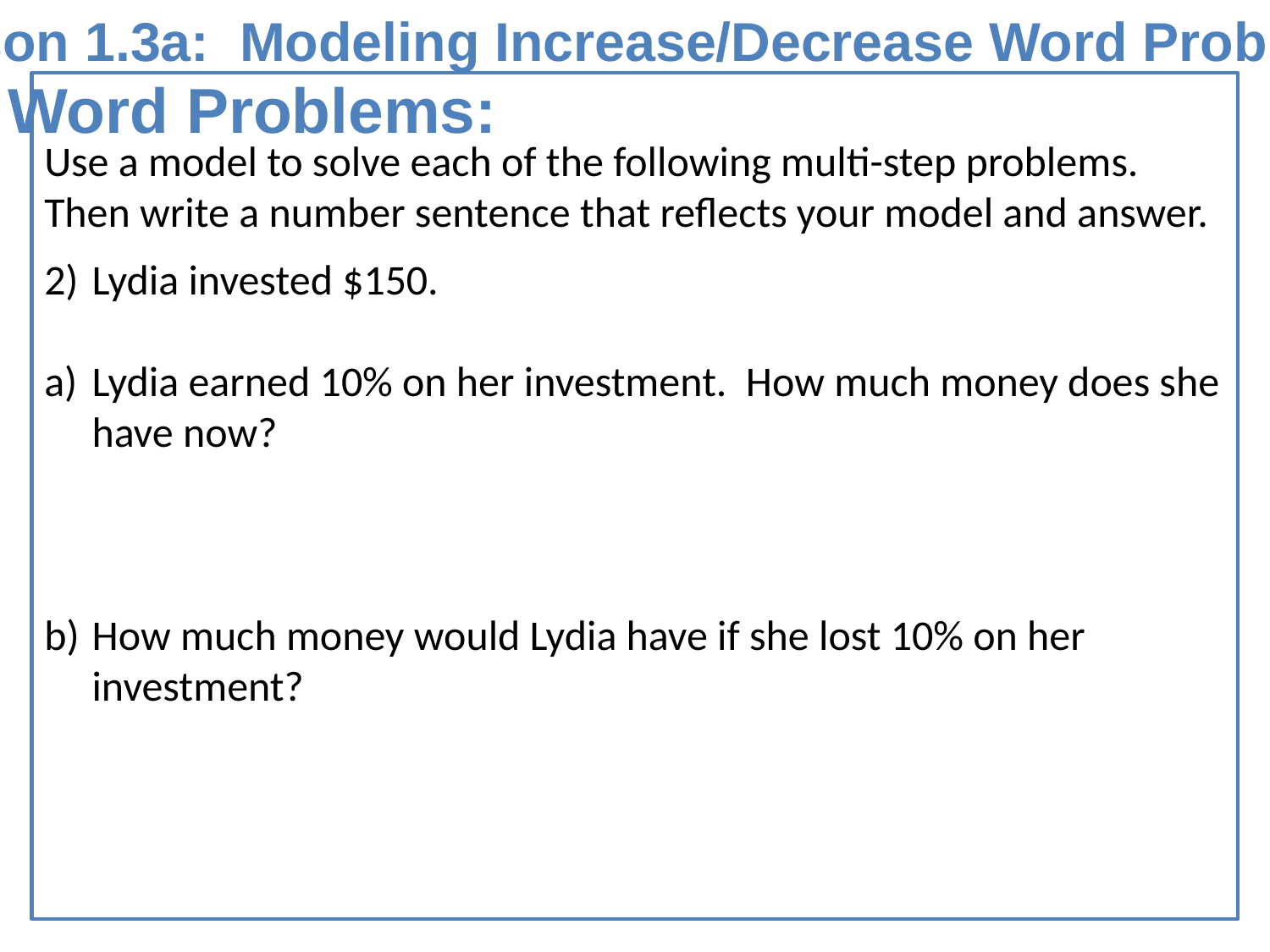

Lesson 1.3a:  Modeling Increase/Decrease Word Problems
Word Problems:

Use a model to solve each of the following multi-step problems.  Then write a number sentence that reflects your model and answer.

Lydia invested $150.

Lydia earned 10% on her investment.  How much money does she have now?

How much money would Lydia have if she lost 10% on her investment?